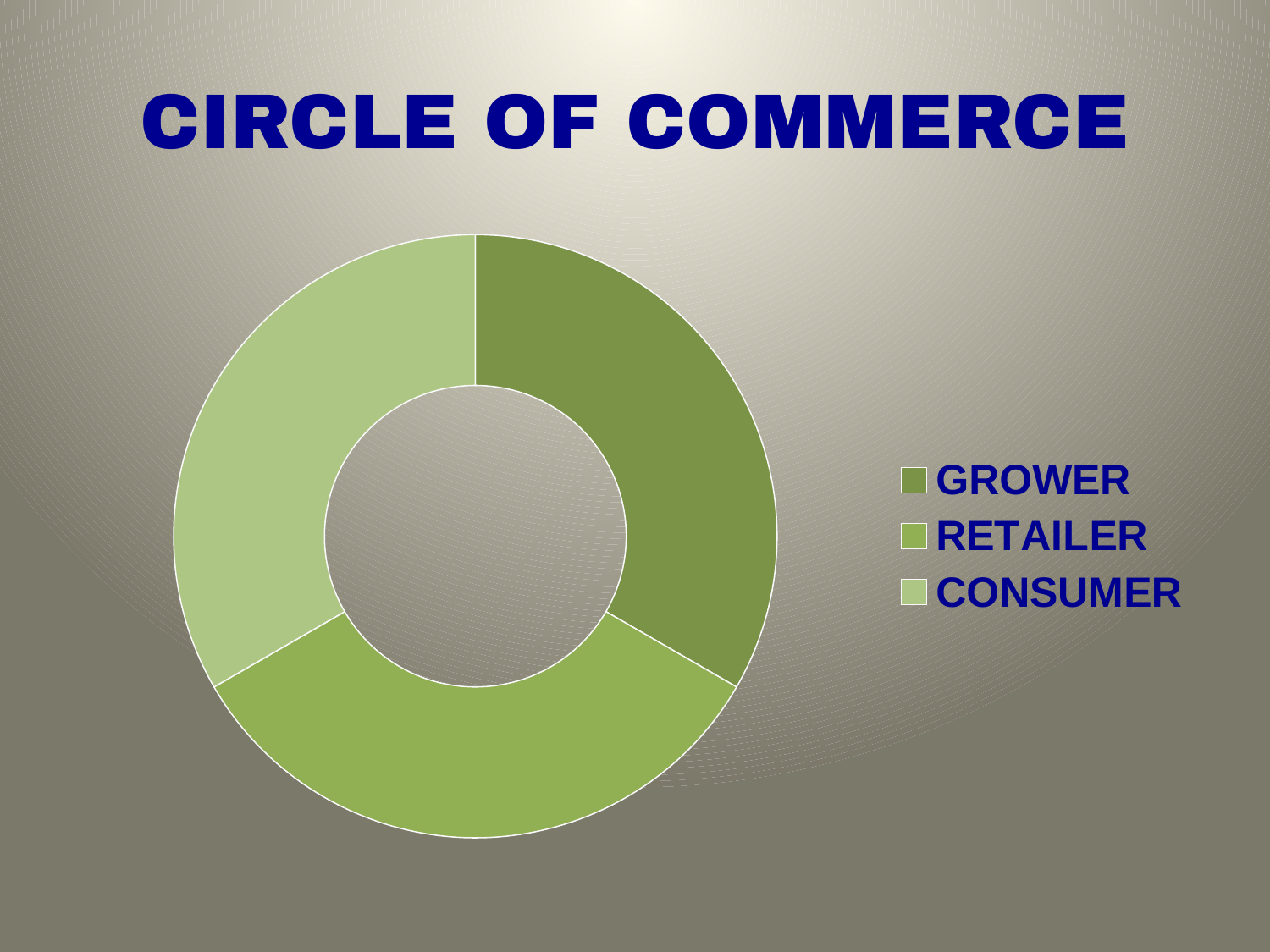

# CIRCLE OF COMMERCE

### Chart

| Category | Sales |
|---|---|
| GROWER | 33.0 |
| RETAILER | 33.0 |
| CONSUMER | 33.0 |